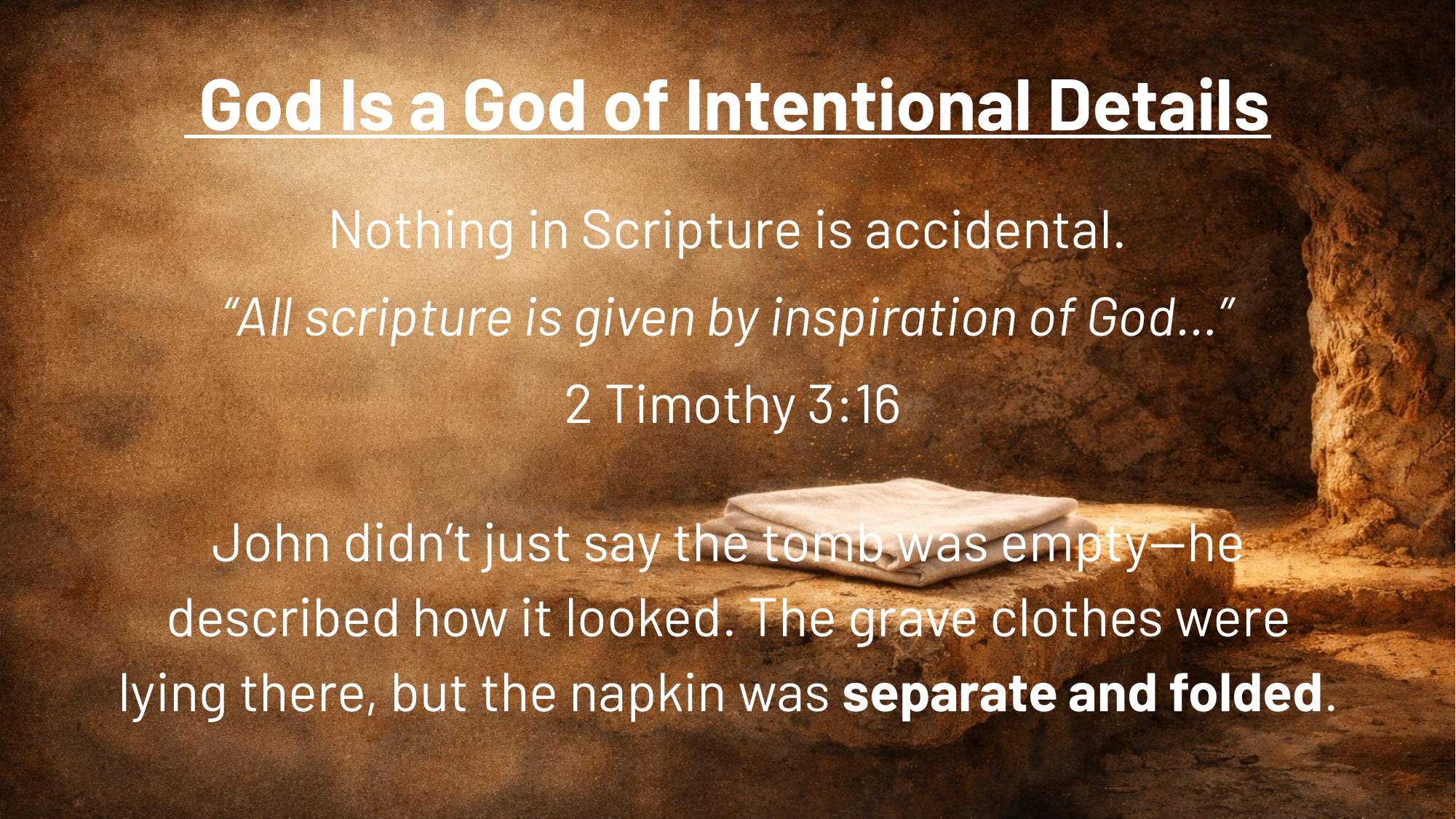

God Is a God of Intentional Details
Nothing in Scripture is accidental.
“All scripture is given by inspiration of God…”
 2 Timothy 3:16
John didn’t just say the tomb was empty—he described how it looked. The grave clothes were lying there, but the napkin was separate and folded.